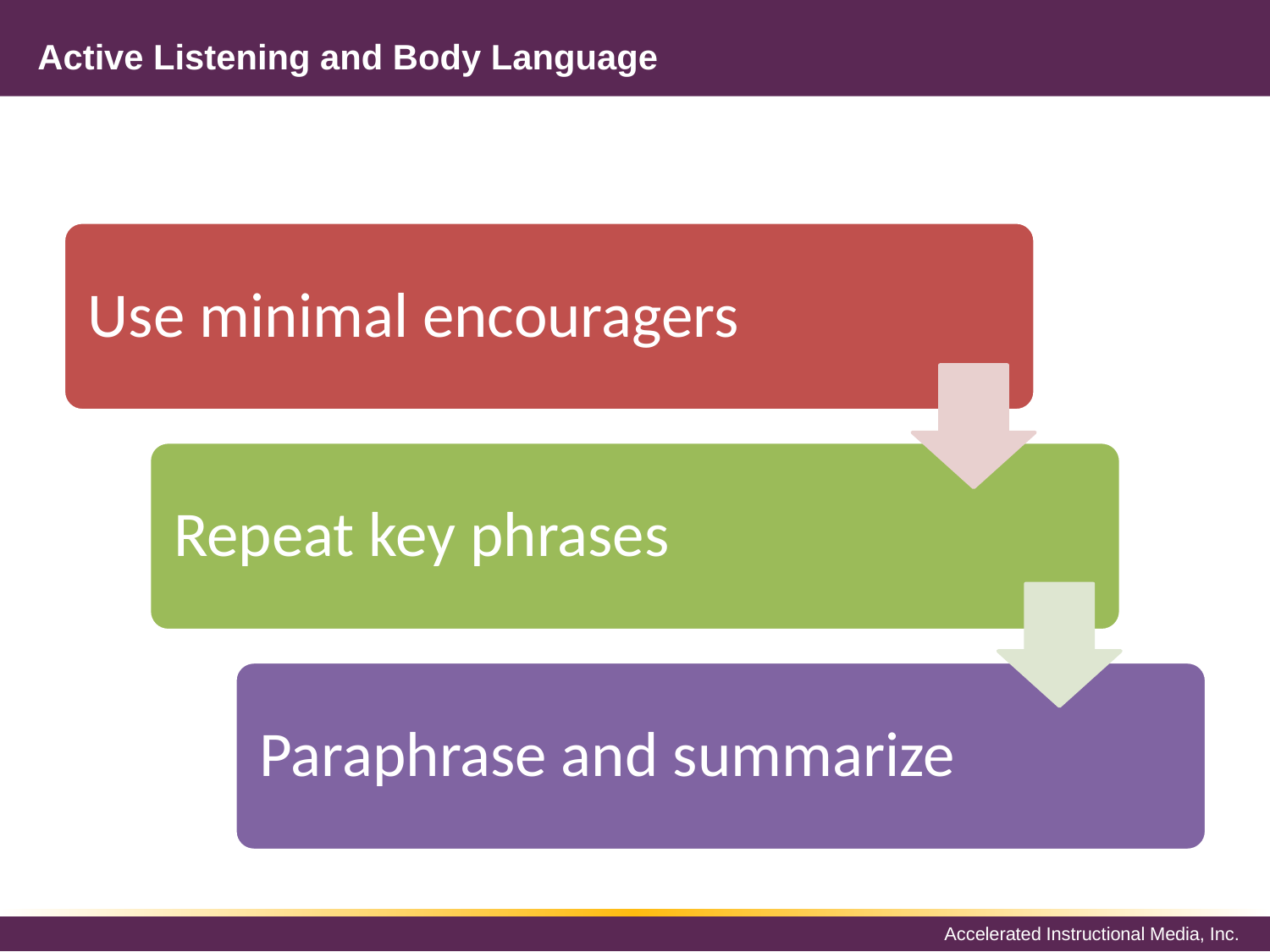

# Active Listening and Body Language

Use minimal encouragers

Repeat key phrases

Paraphrase and summarize